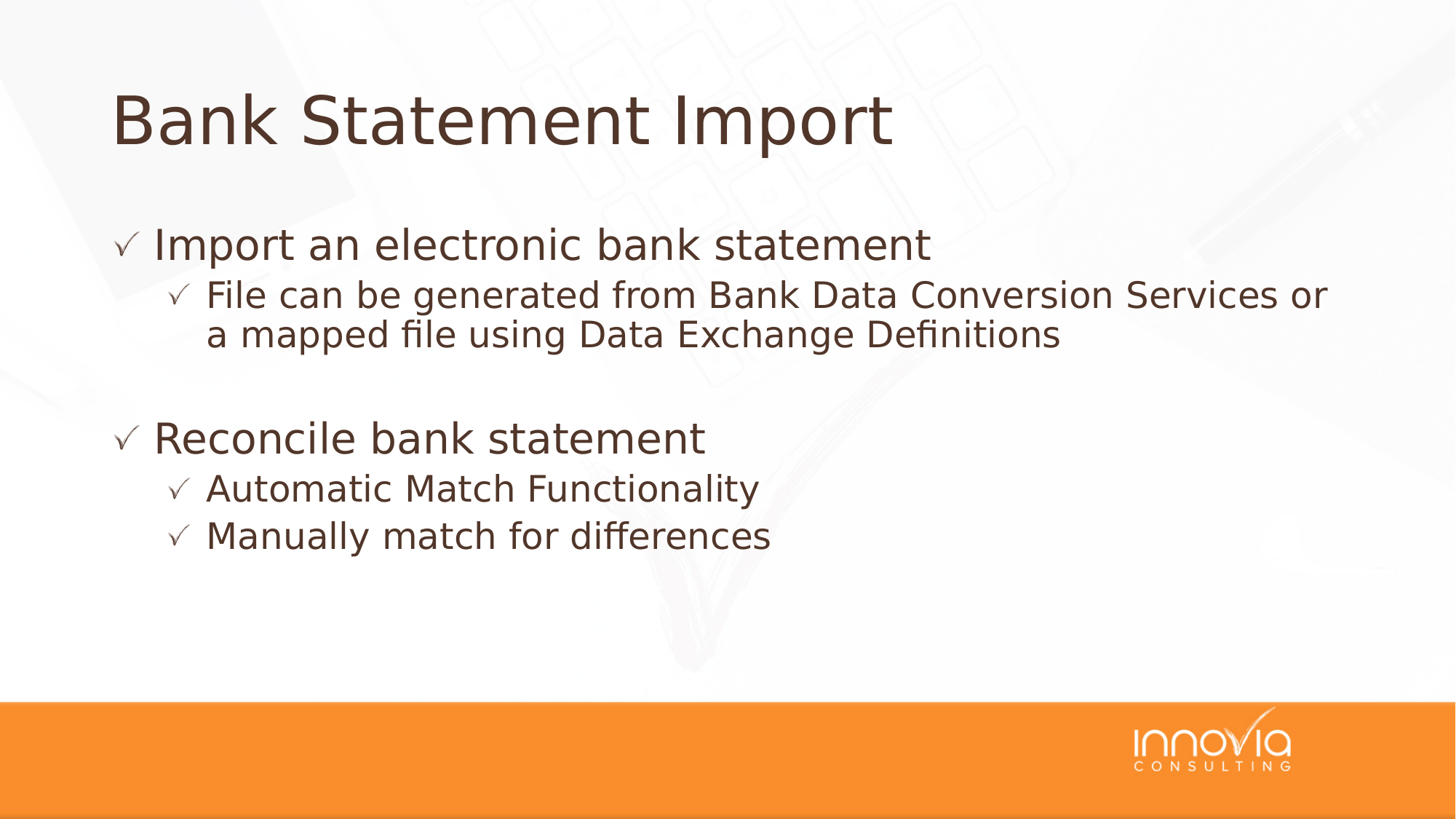

# Bank Statement Import
 Import an electronic bank statement
File can be generated from Bank Data Conversion Services or a mapped file using Data Exchange Definitions

 Reconcile bank statement
Automatic Match Functionality
Manually match for differences